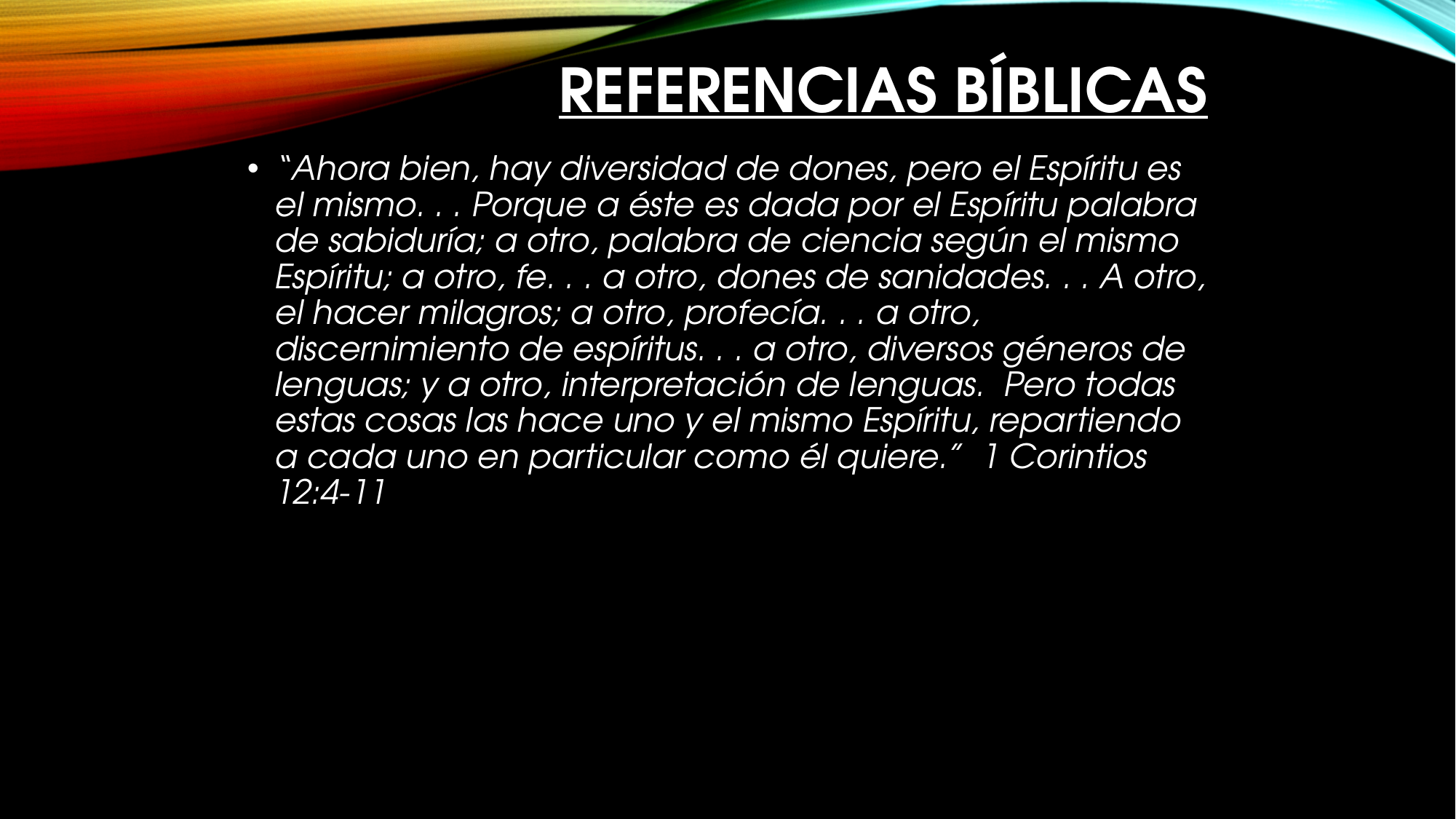

# Referencias Bíblicas
“Ahora bien, hay diversidad de dones, pero el Espíritu es el mismo. . . Porque a éste es dada por el Espíritu palabra de sabiduría; a otro, palabra de ciencia según el mismo Espíritu; a otro, fe. . . a otro, dones de sanidades. . . A otro, el hacer milagros; a otro, profecía. . . a otro, discernimiento de espíritus. . . a otro, diversos géneros de lenguas; y a otro, interpretación de lenguas.  Pero todas estas cosas las hace uno y el mismo Espíritu, repartiendo a cada uno en particular como él quiere.”  1 Corintios 12:4-11